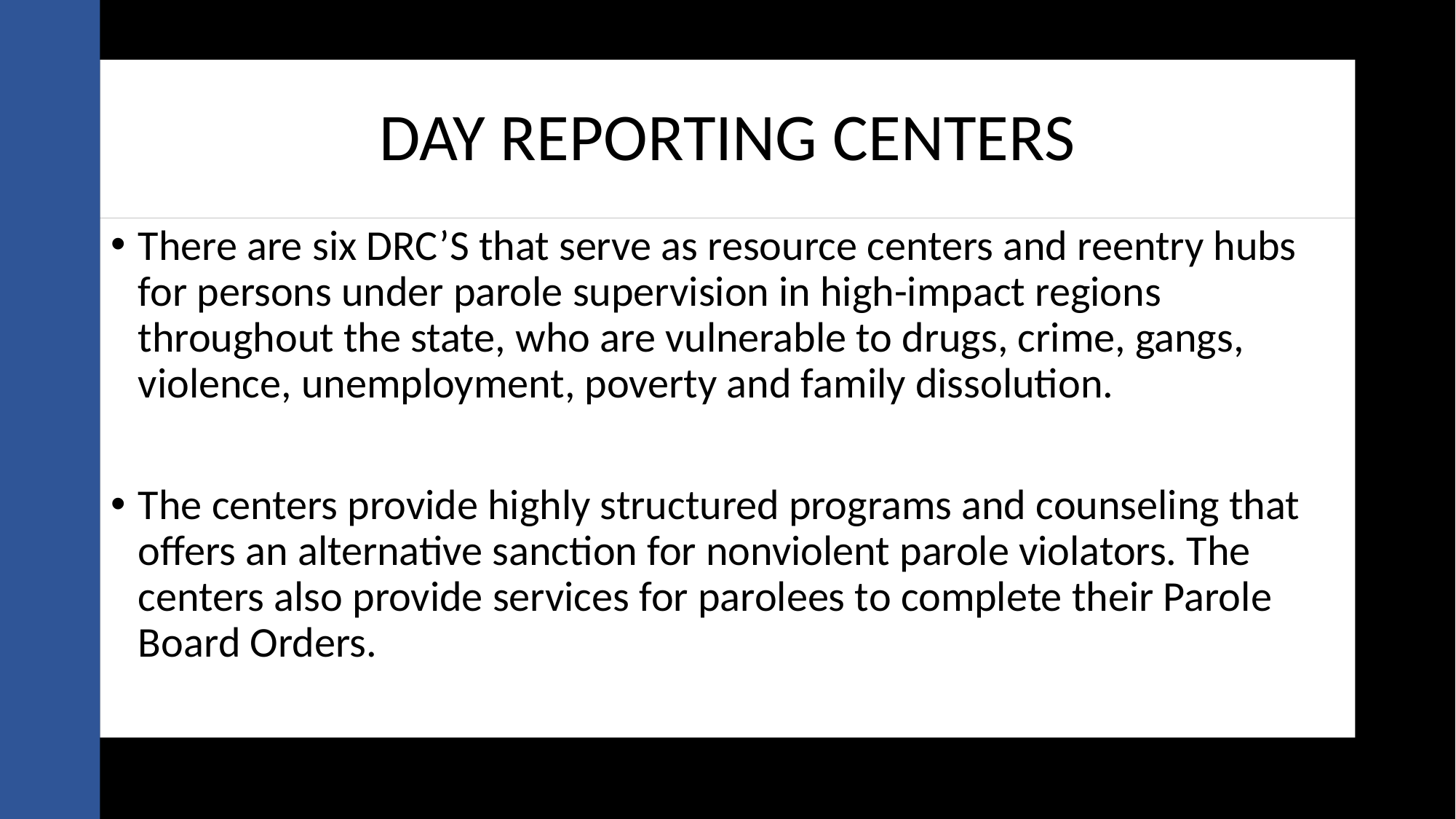

# DAY REPORTING CENTERS
There are six DRC’S that serve as resource centers and reentry hubs for persons under parole supervision in high-impact regions throughout the state, who are vulnerable to drugs, crime, gangs, violence, unemployment, poverty and family dissolution.

The centers provide highly structured programs and counseling that offers an alternative sanction for nonviolent parole violators. The centers also provide services for parolees to complete their Parole Board Orders.